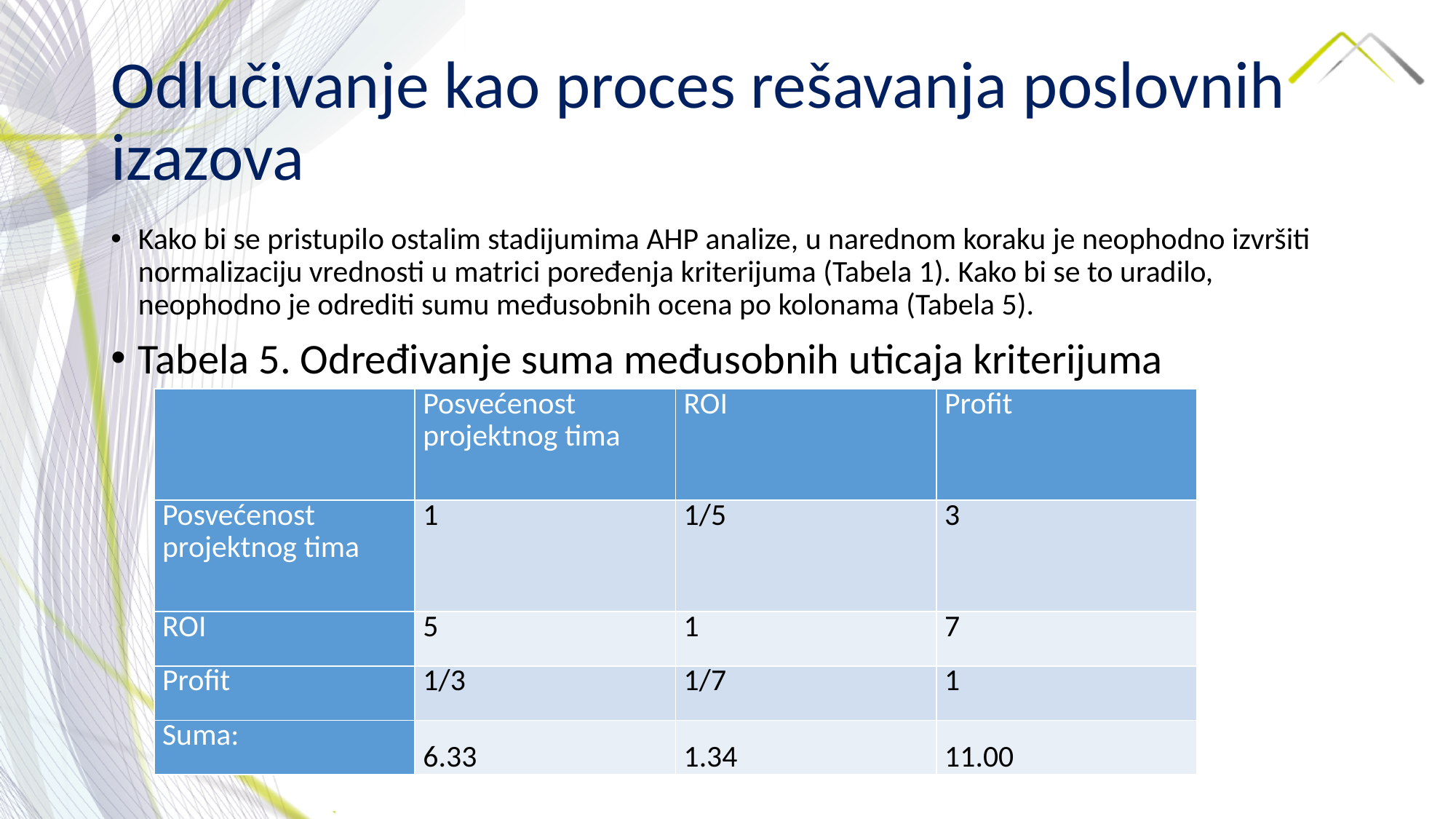

# Odlučivanje kao proces rešavanja poslovnih izazova
Kako bi se pristupilo ostalim stadijumima AHP analize, u narednom koraku je neophodno izvršiti normalizaciju vrednosti u matrici poređenja kriterijuma (Tabela 1). Kako bi se to uradilo, neophodno je odrediti sumu međusobnih ocena po kolonama (Tabela 5).
Tabela 5. Određivanje suma međusobnih uticaja kriterijuma

|  | Posvećenost projektnog tima | ROI | Profit |
| --- | --- | --- | --- |
| Posvećenost projektnog tima | 1 | 1/5 | 3 |
| ROI | 5 | 1 | 7 |
| Profit | 1/3 | 1/7 | 1 |
| Suma: | 6.33 | 1.34 | 11.00 |